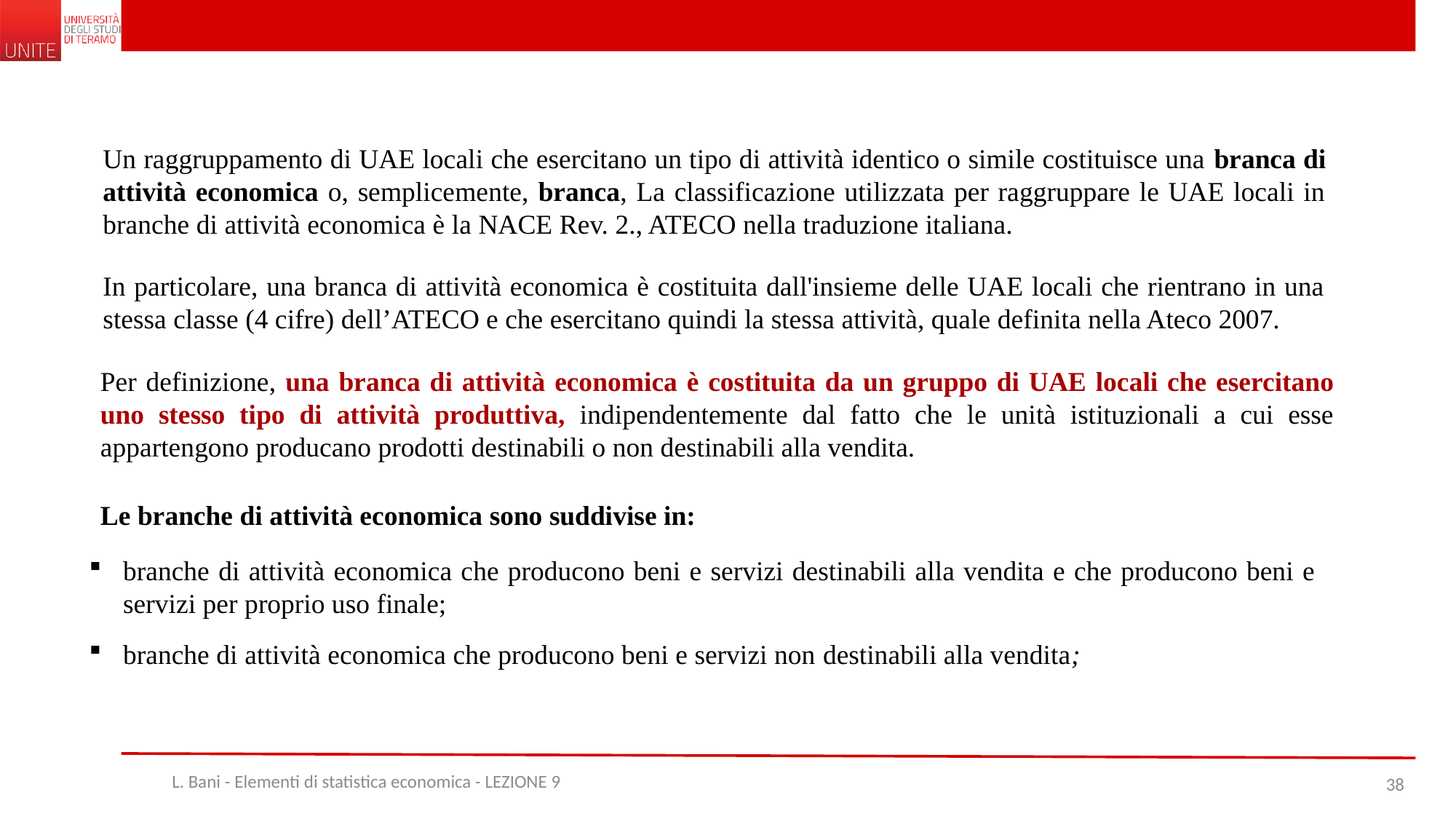

Un raggruppamento di UAE locali che esercitano un tipo di attività identico o simile costituisce una branca di attività economica o, semplicemente, branca, La classificazione utilizzata per raggruppare le UAE locali in branche di attività economica è la NACE Rev. 2., ATECO nella traduzione italiana.
In particolare, una branca di attività economica è costituita dall'insieme delle UAE locali che rientrano in una stessa classe (4 cifre) dell’ATECO e che esercitano quindi la stessa attività, quale definita nella Ateco 2007.
Per definizione, una branca di attività economica è costituita da un gruppo di UAE locali che esercitano uno stesso tipo di attività produttiva, indipendentemente dal fatto che le unità istituzionali a cui esse appartengono producano prodotti destinabili o non destinabili alla vendita.
Le branche di attività economica sono suddivise in:
branche di attività economica che producono beni e servizi destinabili alla vendita e che producono beni e servizi per proprio uso finale;
branche di attività economica che producono beni e servizi non destinabili alla vendita;
L. Bani - Elementi di statistica economica - LEZIONE 9
38